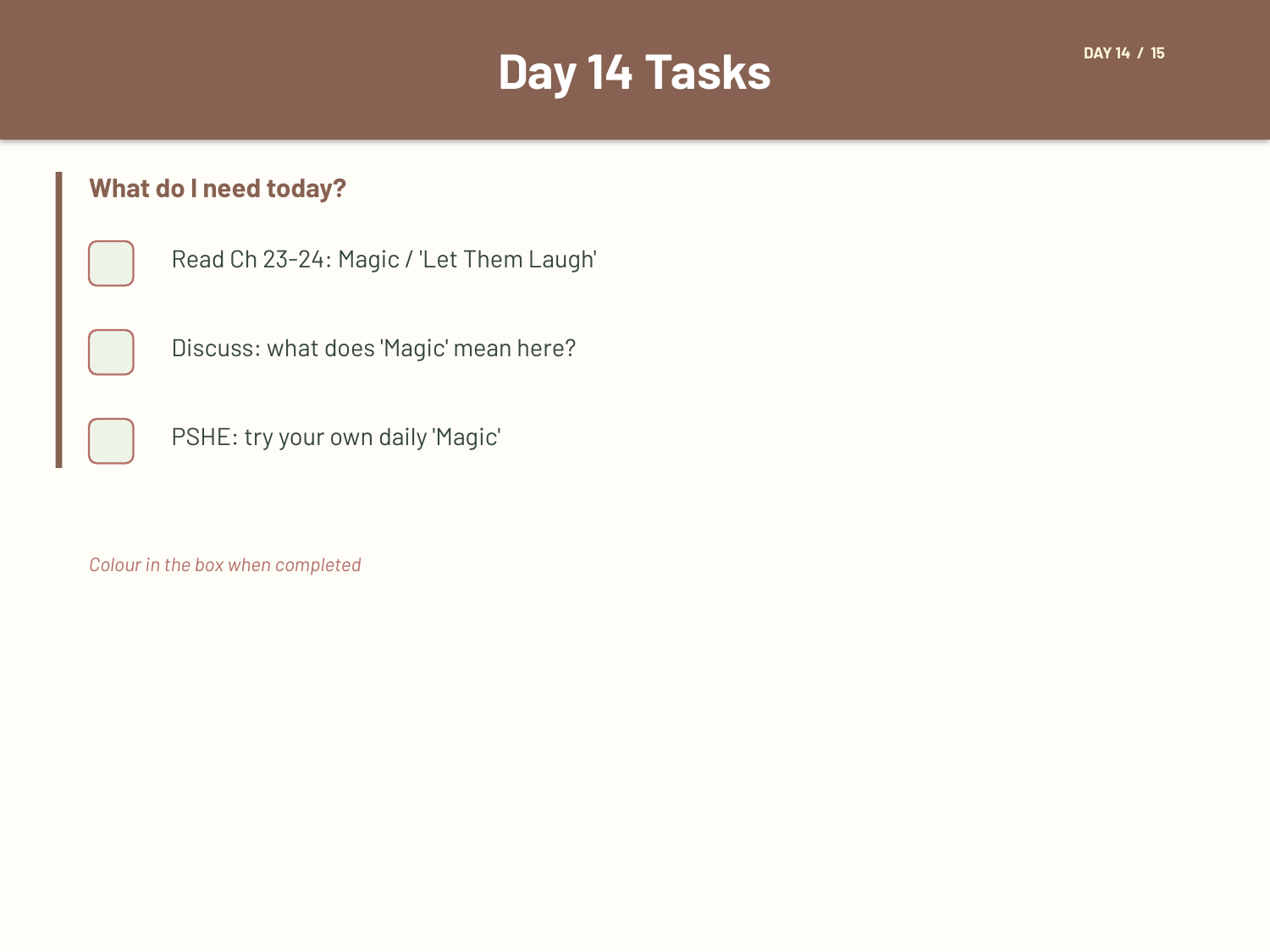

Day 14 Tasks
DAY 14  /  15
What do I need today?

Read Ch 23-24: Magic / 'Let Them Laugh'

Discuss: what does 'Magic' mean here?

PSHE: try your own daily 'Magic'

Colour in the box when completed